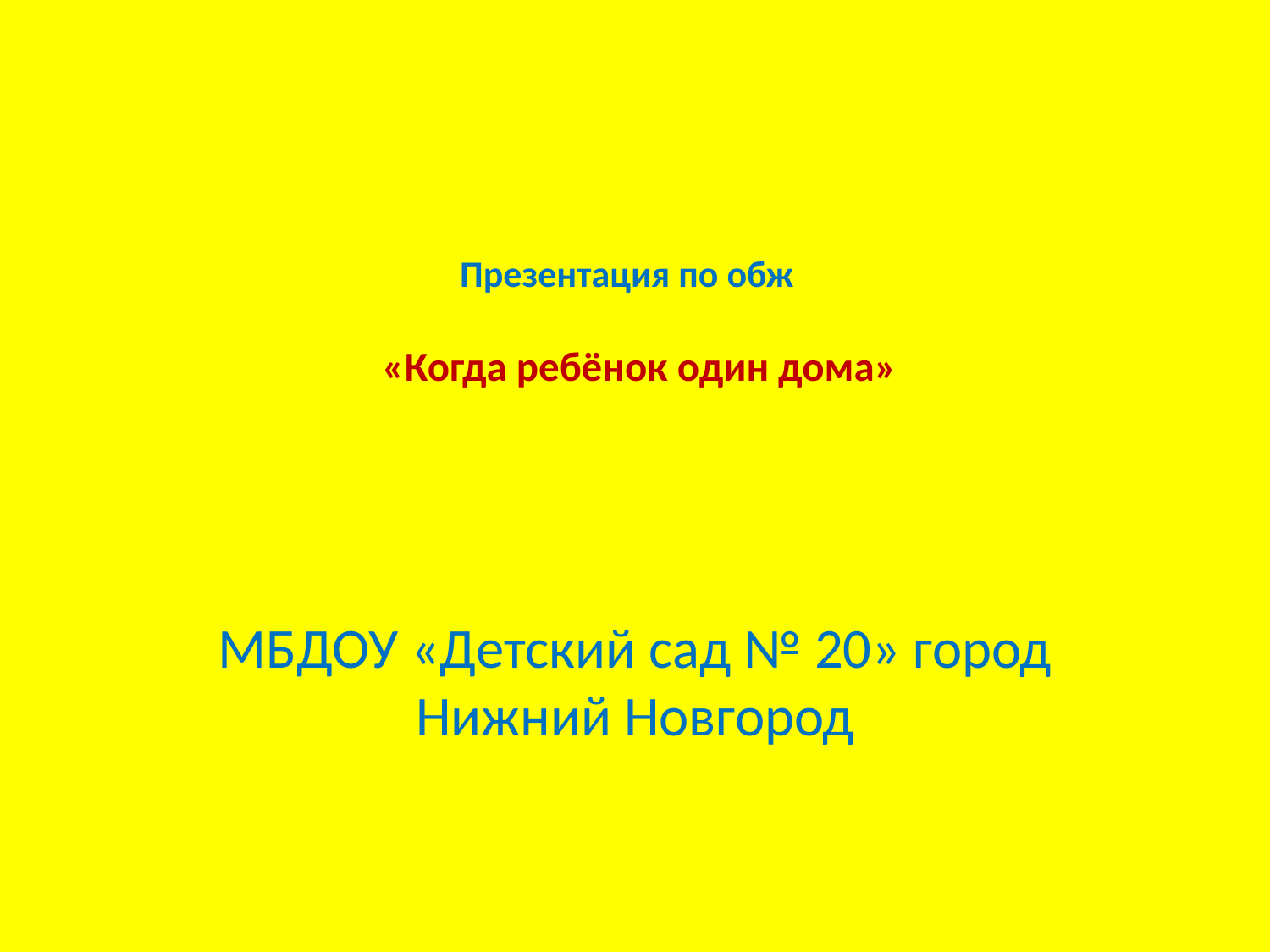

# Презентация по обж «Когда ребёнок один дома»
МБДОУ «Детский сад № 20» город Нижний Новгород